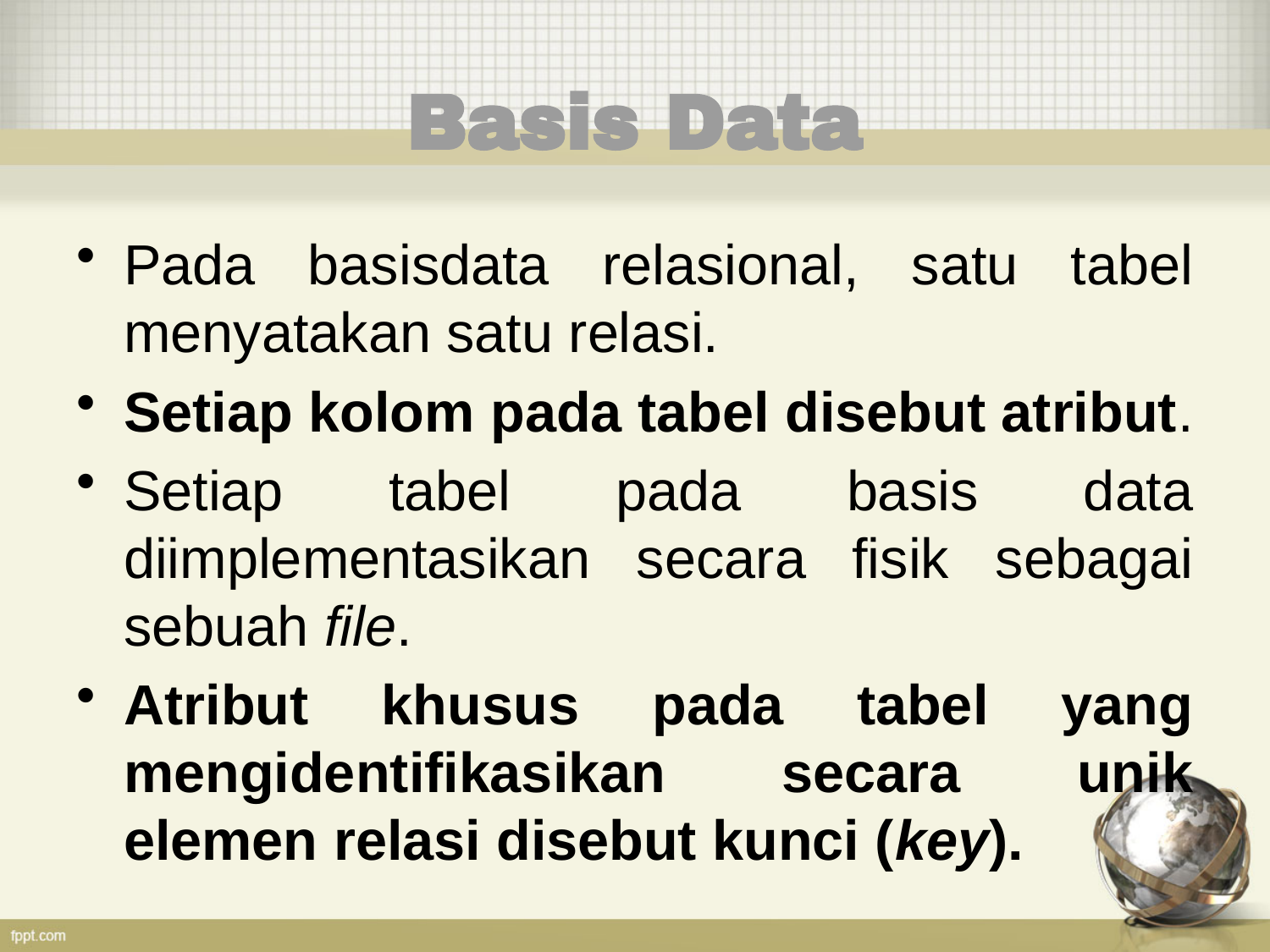

# Basis Data
Pada basisdata relasional, satu tabel menyatakan satu relasi.
Setiap kolom pada tabel disebut atribut.
Setiap tabel pada basis data diimplementasikan secara fisik sebagai sebuah file.
Atribut khusus pada tabel yang mengidentifikasikan secara unik elemen relasi disebut kunci (key).